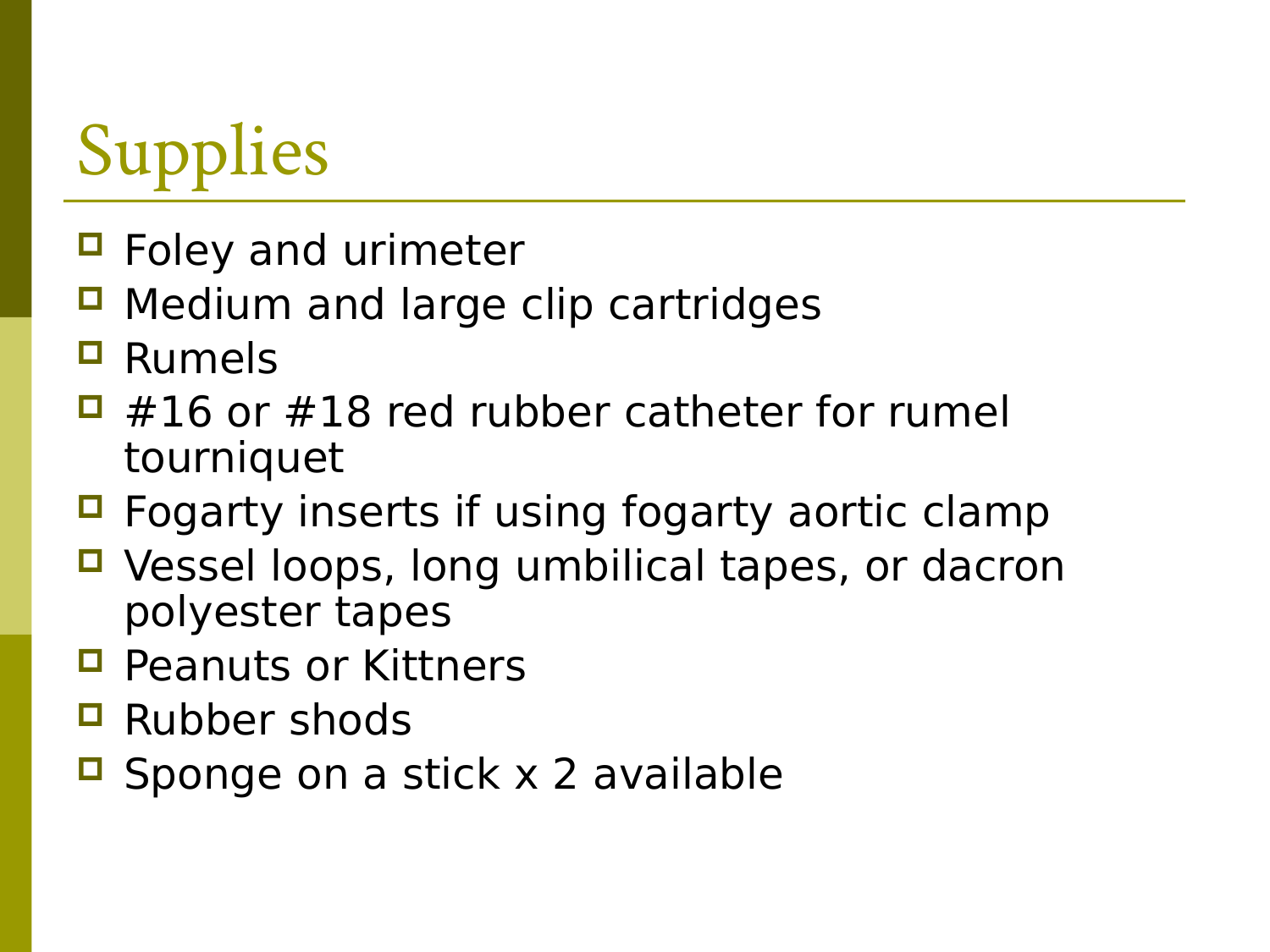

# Supplies
Foley and urimeter
Medium and large clip cartridges
Rumels
#16 or #18 red rubber catheter for rumel tourniquet
Fogarty inserts if using fogarty aortic clamp
Vessel loops, long umbilical tapes, or dacron polyester tapes
Peanuts or Kittners
Rubber shods
Sponge on a stick x 2 available